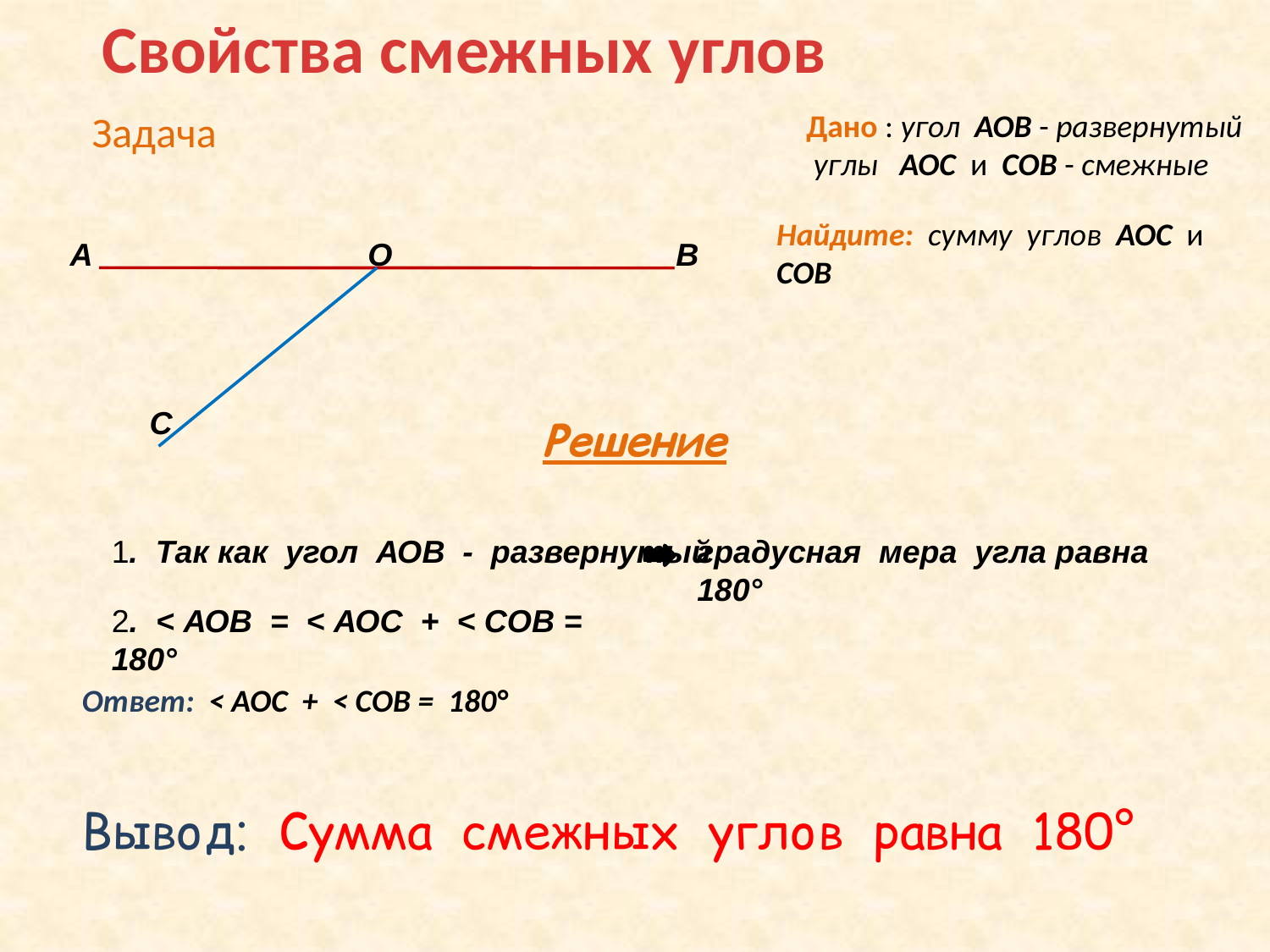

Свойства смежных углов
Задача
Дано : угол  АОВ - развернутый
 углы   АОС  и  СОВ - смежные
Найдите:  сумму  углов  АОС  и  СОВ
А
О
В
С
Решение
1.  Так как  угол  АОВ  -  развернутый
градусная  мера  угла равна 180°

2.  < АОВ  =  < АОС  +  < СОВ =  180°
Ответ:  < АОС  +  < СОВ =  180°

Вывод:  Сумма  смежных  углов  равна  180°